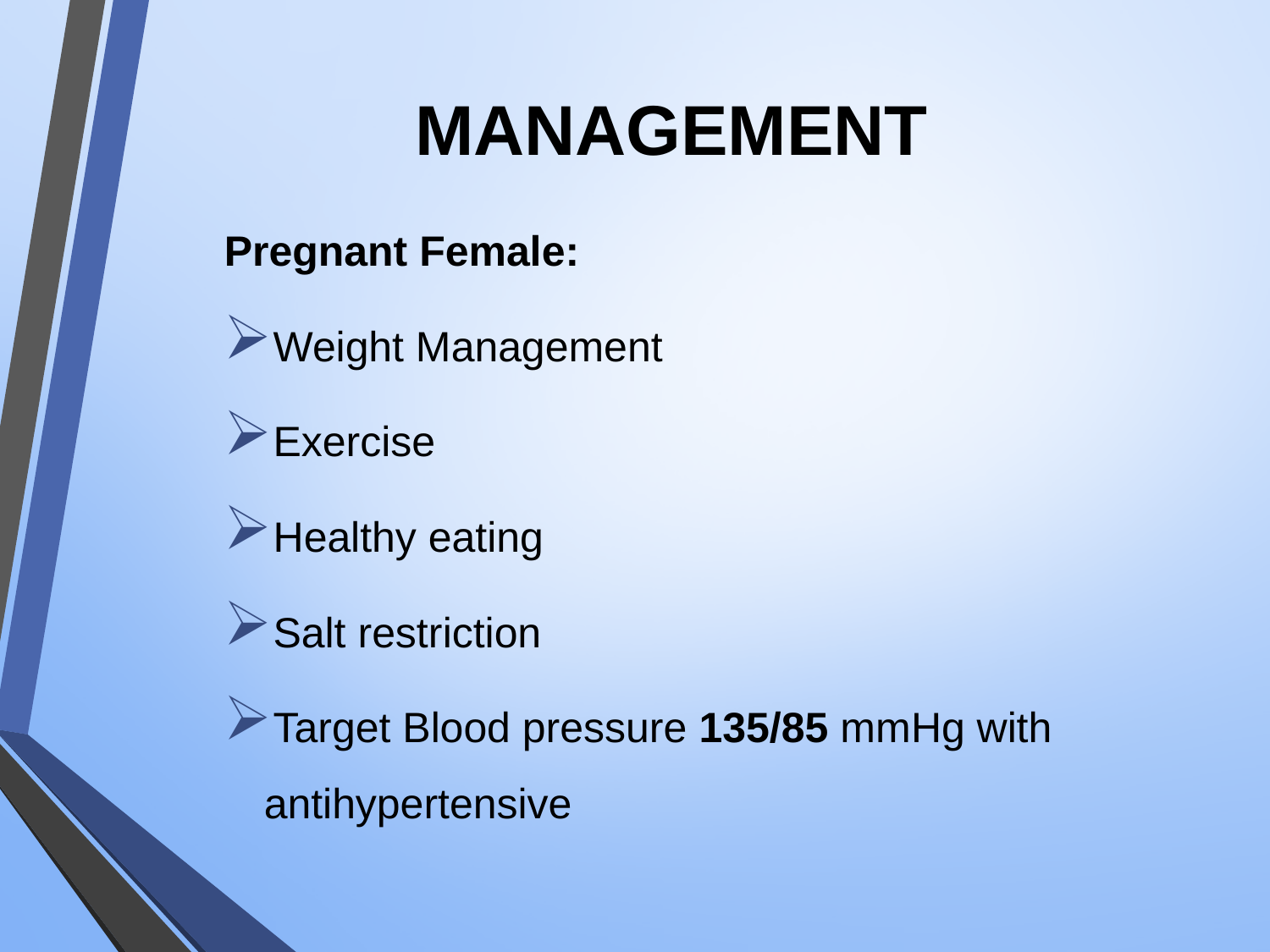

# MANAGEMENT
Pregnant Female:
Weight Management
Exercise
Healthy eating
Salt restriction
Target Blood pressure 135/85 mmHg with antihypertensive